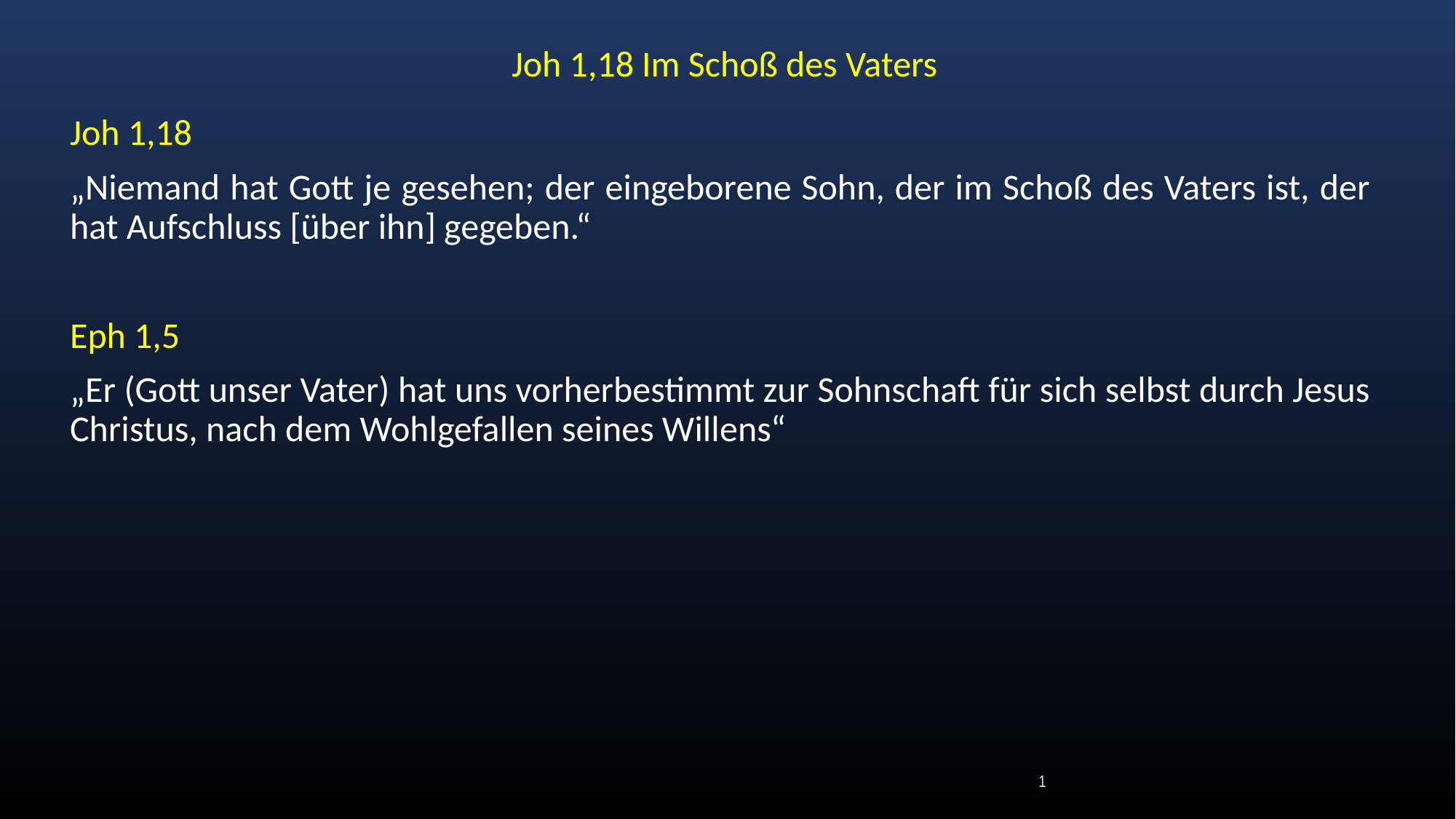

# Joh 1,18 Im Schoß des Vaters
Joh 1,18
„Niemand hat Gott je gesehen; der eingeborene Sohn, der im Schoß des Vaters ist, der hat Aufschluss [über ihn] gegeben.“

Eph 1,5
„Er (Gott unser Vater) hat uns vorherbestimmt zur Sohnschaft für sich selbst durch Jesus Christus, nach dem Wohlgefallen seines Willens“

1